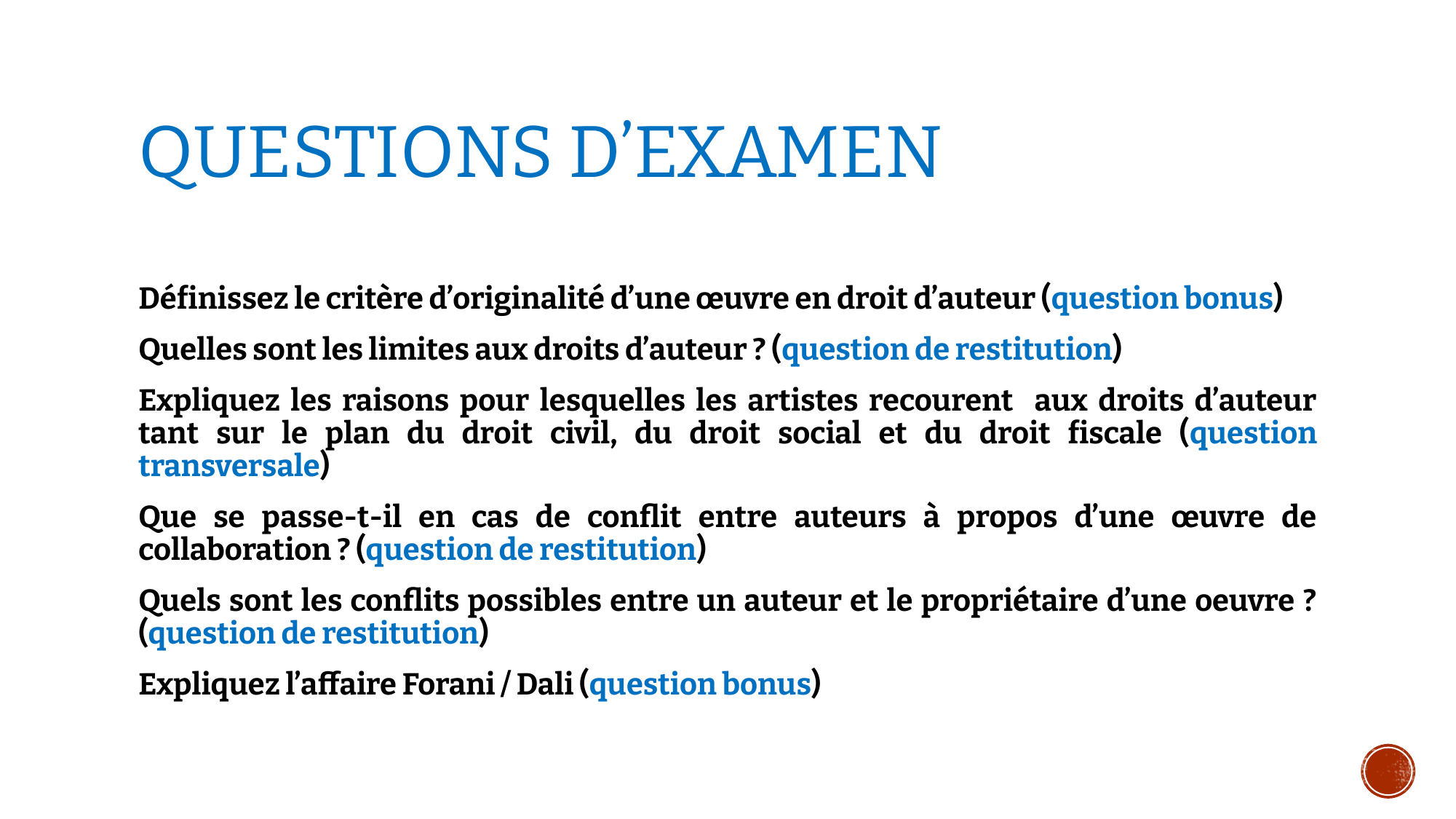

# Questions d’examen
Définissez le critère d’originalité d’une œuvre en droit d’auteur (question bonus)
Quelles sont les limites aux droits d’auteur ? (question de restitution)
Expliquez les raisons pour lesquelles les artistes recourent  aux droits d’auteur tant sur le plan du droit civil, du droit social et du droit fiscale (question transversale)
Que se passe-t-il en cas de conflit entre auteurs à propos d’une œuvre de collaboration ? (question de restitution)
Quels sont les conflits possibles entre un auteur et le propriétaire d’une oeuvre ? (question de restitution)
Expliquez l’affaire Forani / Dali (question bonus)